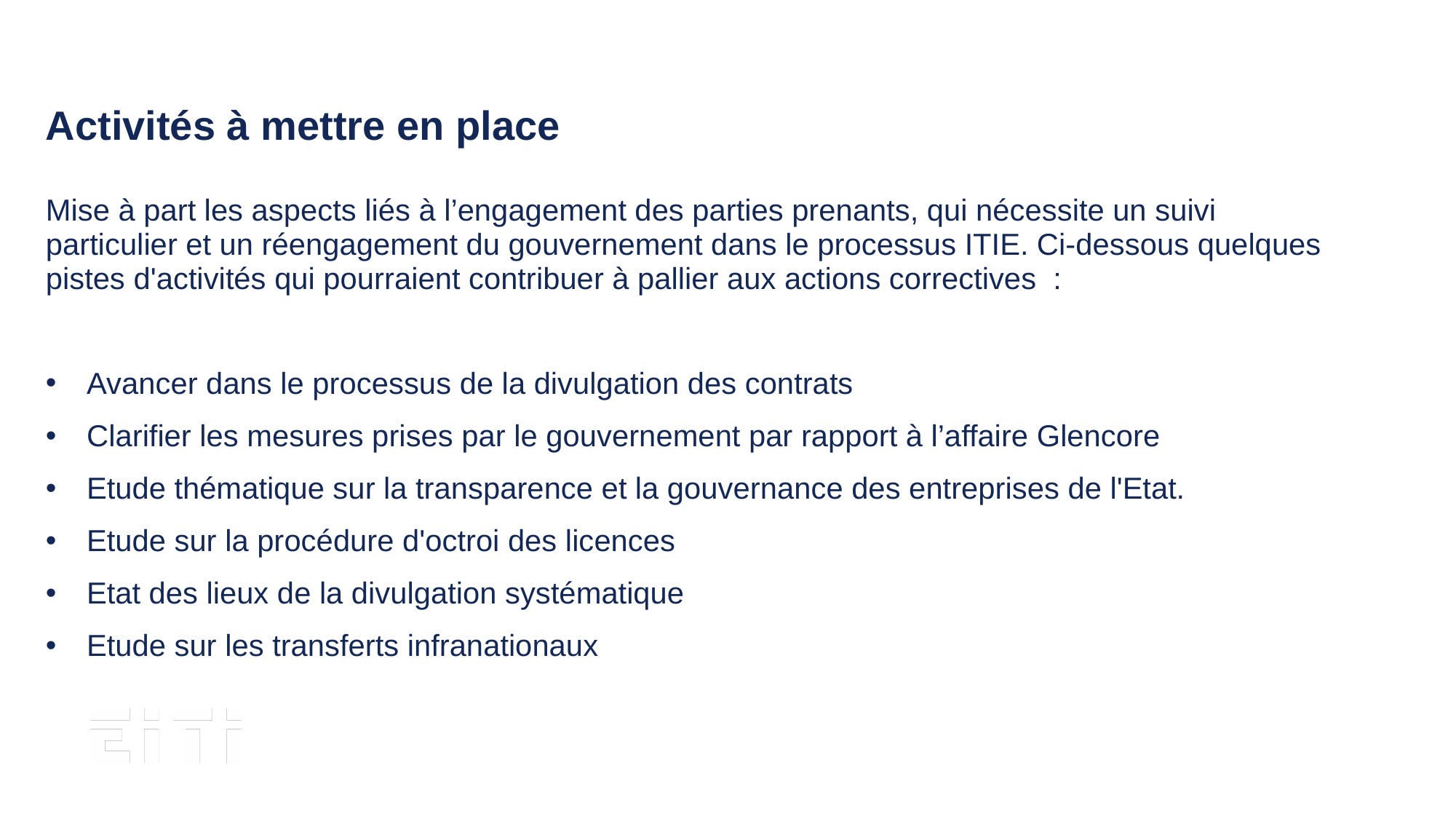

Activités à mettre en place

Mise à part les aspects liés à l’engagement des parties prenants, qui nécessite un suivi particulier et un réengagement du gouvernement dans le processus ITIE. Ci-dessous quelques pistes d'activités qui pourraient contribuer à pallier aux actions correctives  :

Avancer dans le processus de la divulgation des contrats
Clarifier les mesures prises par le gouvernement par rapport à l’affaire Glencore
Etude thématique sur la transparence et la gouvernance des entreprises de l'Etat.
Etude sur la procédure d'octroi des licences
Etat des lieux de la divulgation systématique
Etude sur les transferts infranationaux